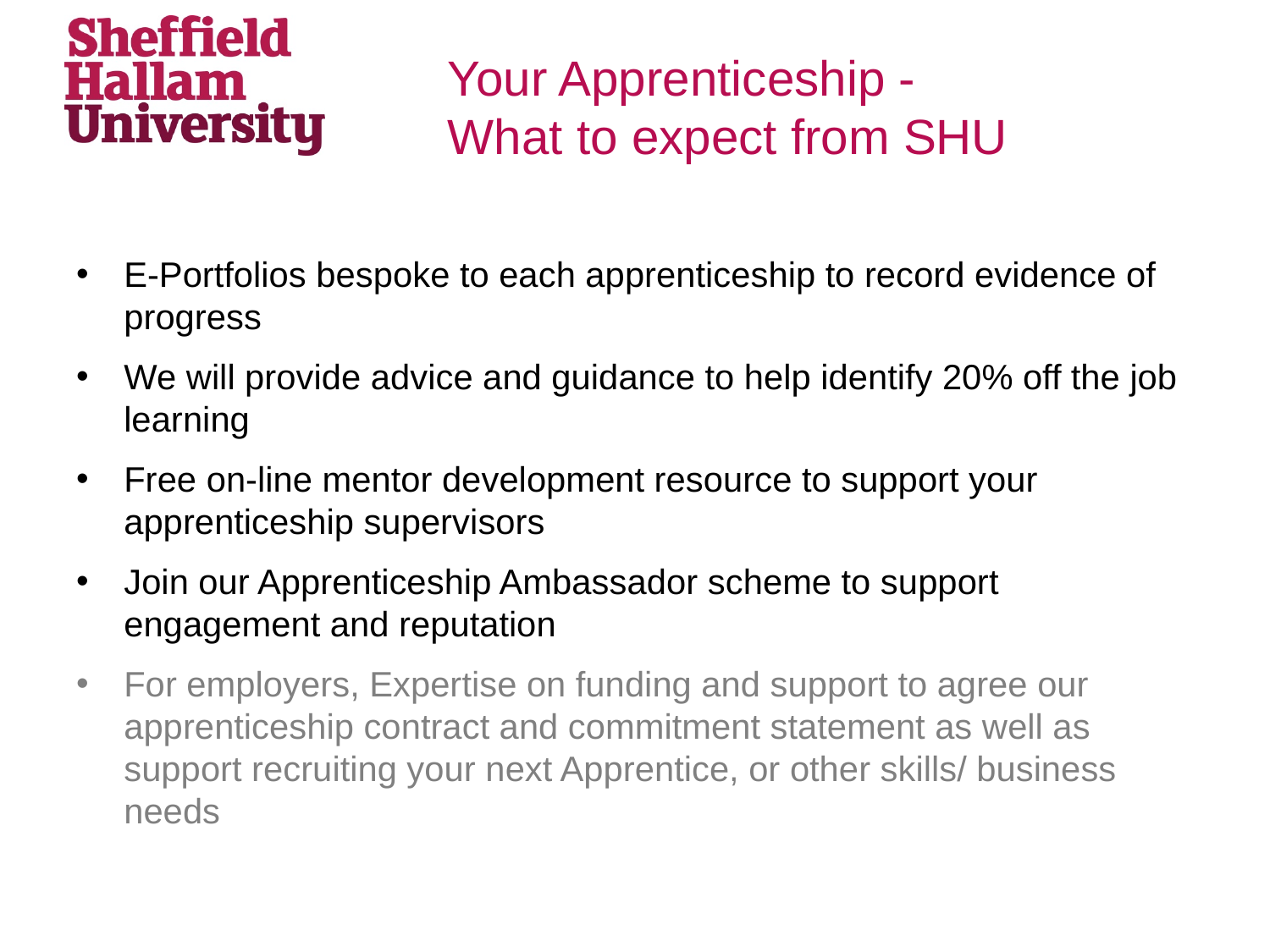

# Your Apprenticeship - What to expect from SHU
E-Portfolios bespoke to each apprenticeship to record evidence of progress
We will provide advice and guidance to help identify 20% off the job learning
Free on-line mentor development resource to support your apprenticeship supervisors
Join our Apprenticeship Ambassador scheme to support engagement and reputation
For employers, Expertise on funding and support to agree our apprenticeship contract and commitment statement as well as support recruiting your next Apprentice, or other skills/ business needs